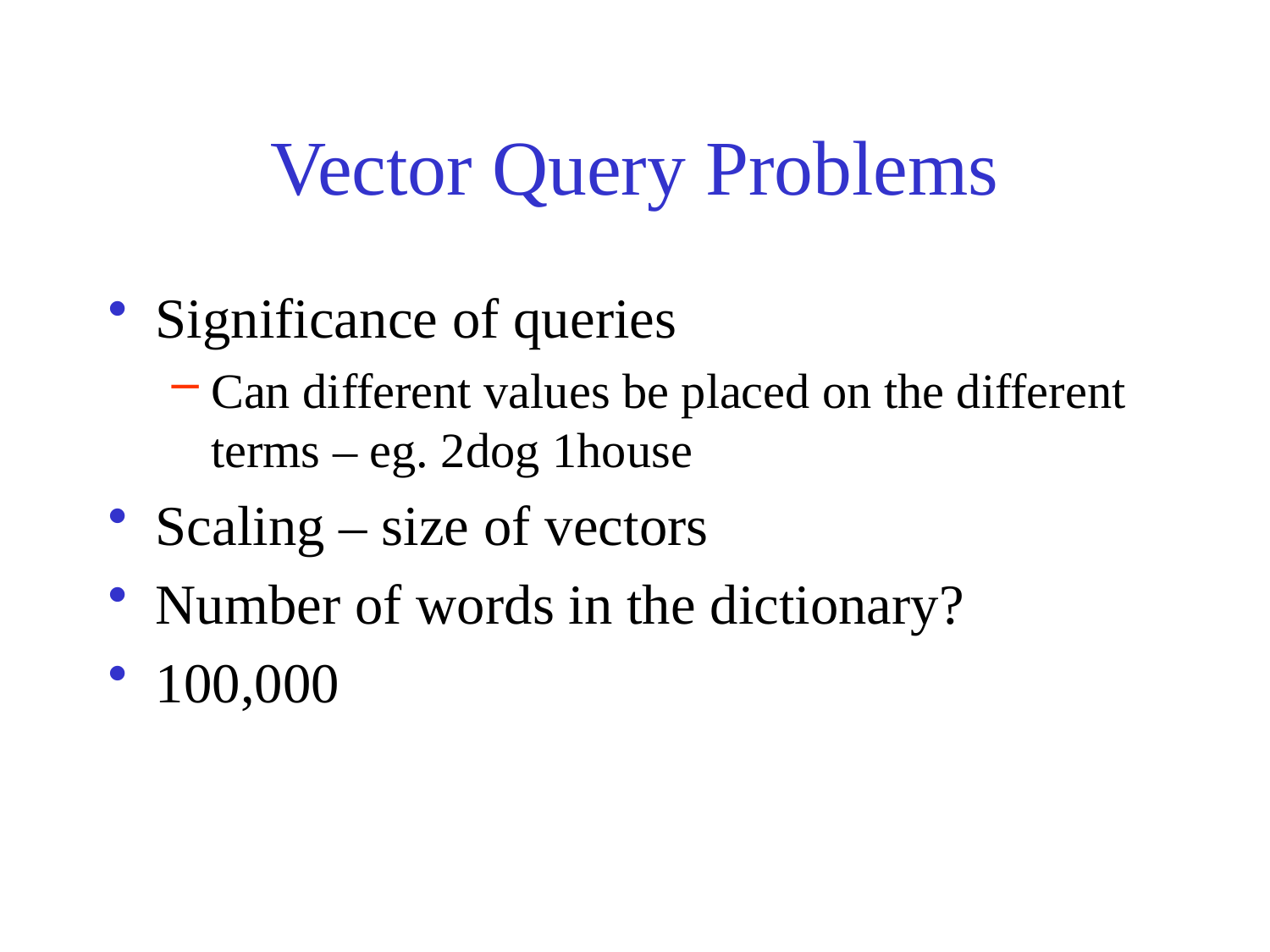

# Vector Query Problems
Significance of queries
Can different values be placed on the different terms – eg. 2dog 1house
Scaling – size of vectors
Number of words in the dictionary?
100,000